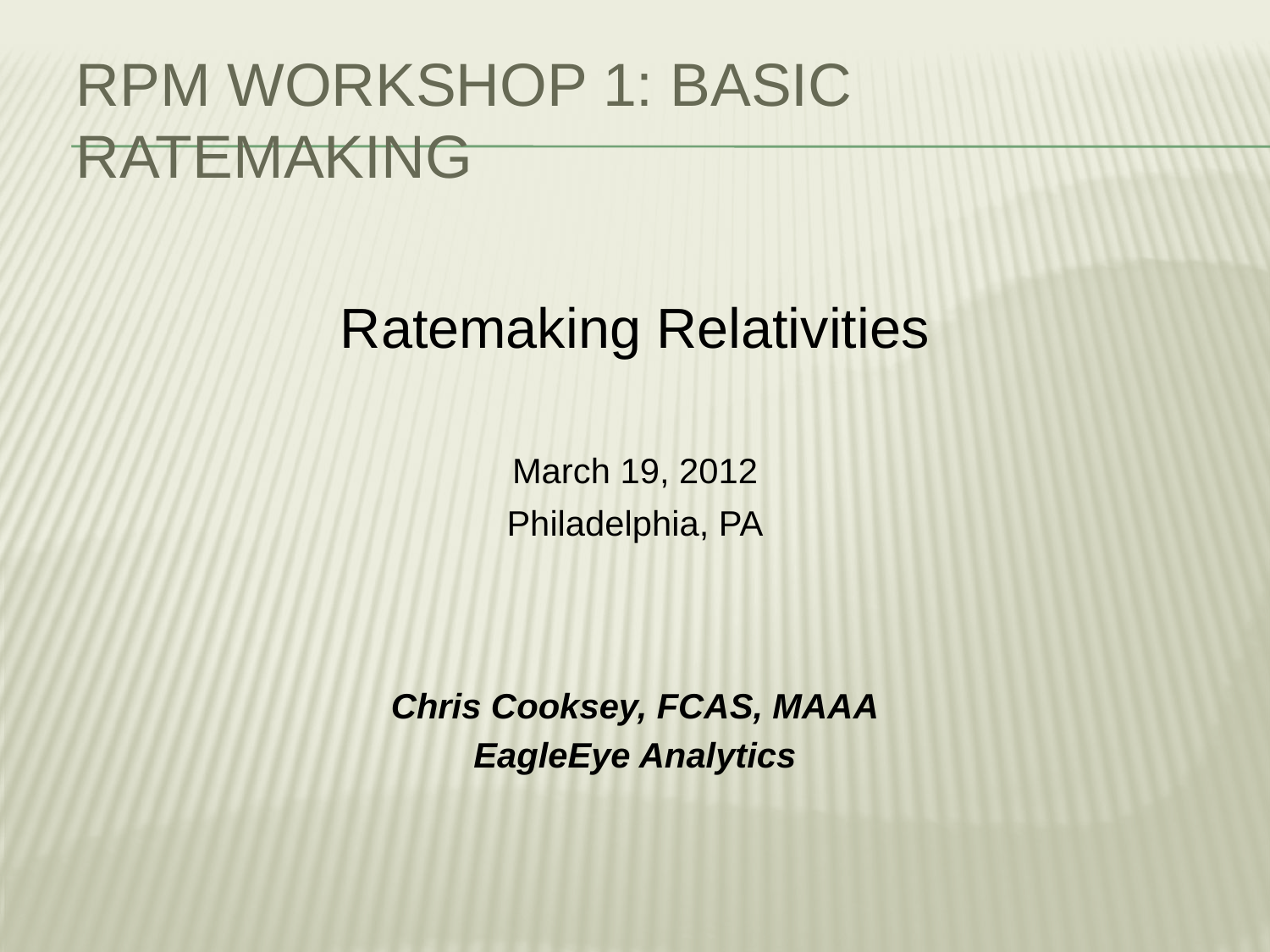

# RPM Workshop 1: Basic Ratemaking
Ratemaking Relativities

March 19, 2012
Philadelphia, PA
Chris Cooksey, FCAS, MAAA
EagleEye Analytics